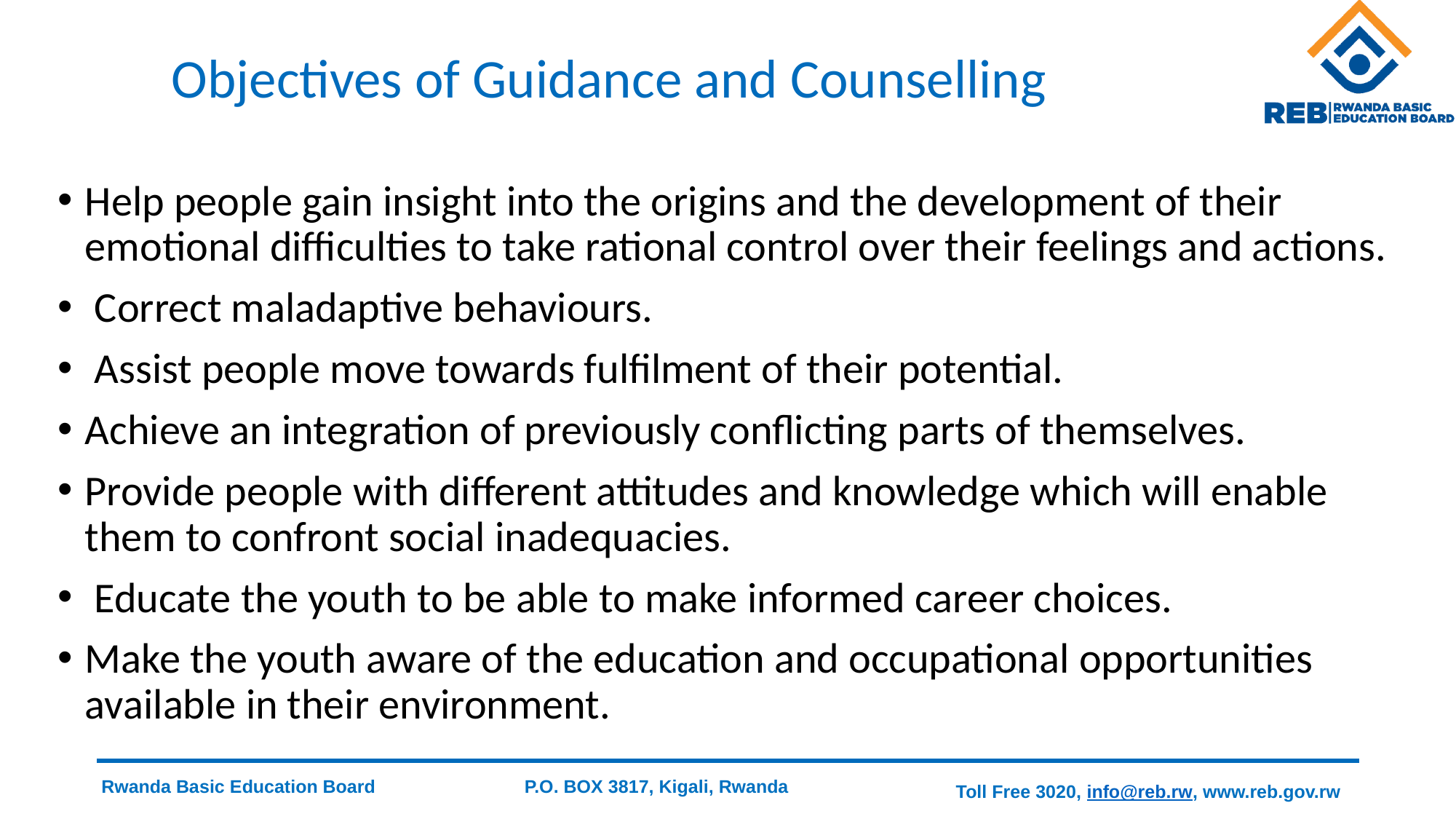

# Objectives of Guidance and Counselling
Help people gain insight into the origins and the development of their emotional difficulties to take rational control over their feelings and actions.
 Correct maladaptive behaviours.
 Assist people move towards fulfilment of their potential.
Achieve an integration of previously conflicting parts of themselves.
Provide people with different attitudes and knowledge which will enable them to confront social inadequacies.
 Educate the youth to be able to make informed career choices.
Make the youth aware of the education and occupational opportunities available in their environment.